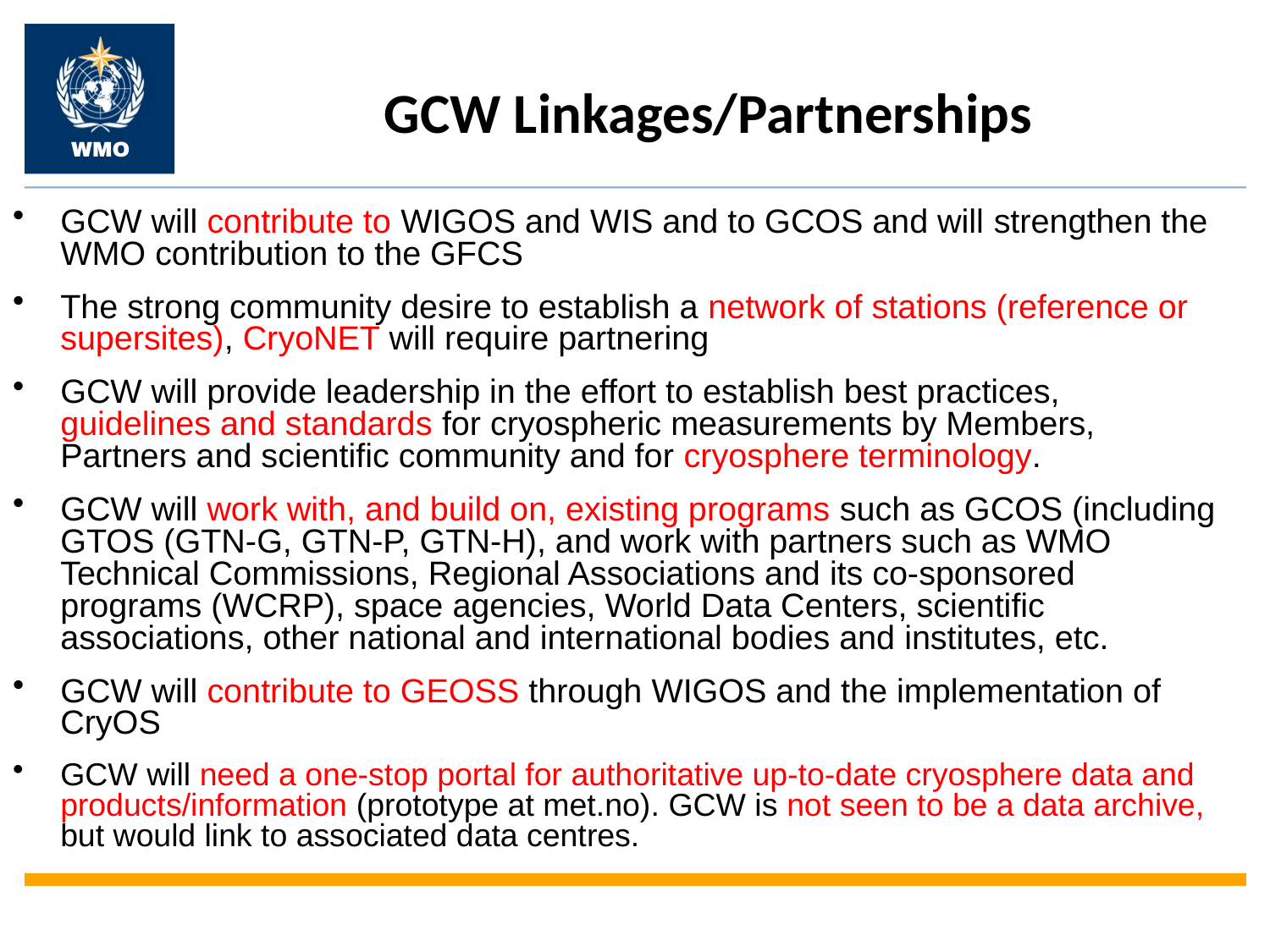

# GCW Linkages/Partnerships
WMO

GCW will contribute to WIGOS and WIS and to GCOS and will strengthen the WMO contribution to the GFCS

The strong community desire to establish a network of stations (reference or supersites), CryoNET will require partnering

GCW will provide leadership in the effort to establish best practices, guidelines and standards for cryospheric measurements by Members, Partners and scientific community and for cryosphere terminology.

GCW will work with, and build on, existing programs such as GCOS (including GTOS (GTN-G, GTN-P, GTN-H), and work with partners such as WMO Technical Commissions, Regional Associations and its co-sponsored programs (WCRP), space agencies, World Data Centers, scientific associations, other national and international bodies and institutes, etc.

GCW will contribute to GEOSS through WIGOS and the implementation of CryOS

GCW will need a one-stop portal for authoritative up-to-date cryosphere data and products/information (prototype at met.no). GCW is not seen to be a data archive, but would link to associated data centres.